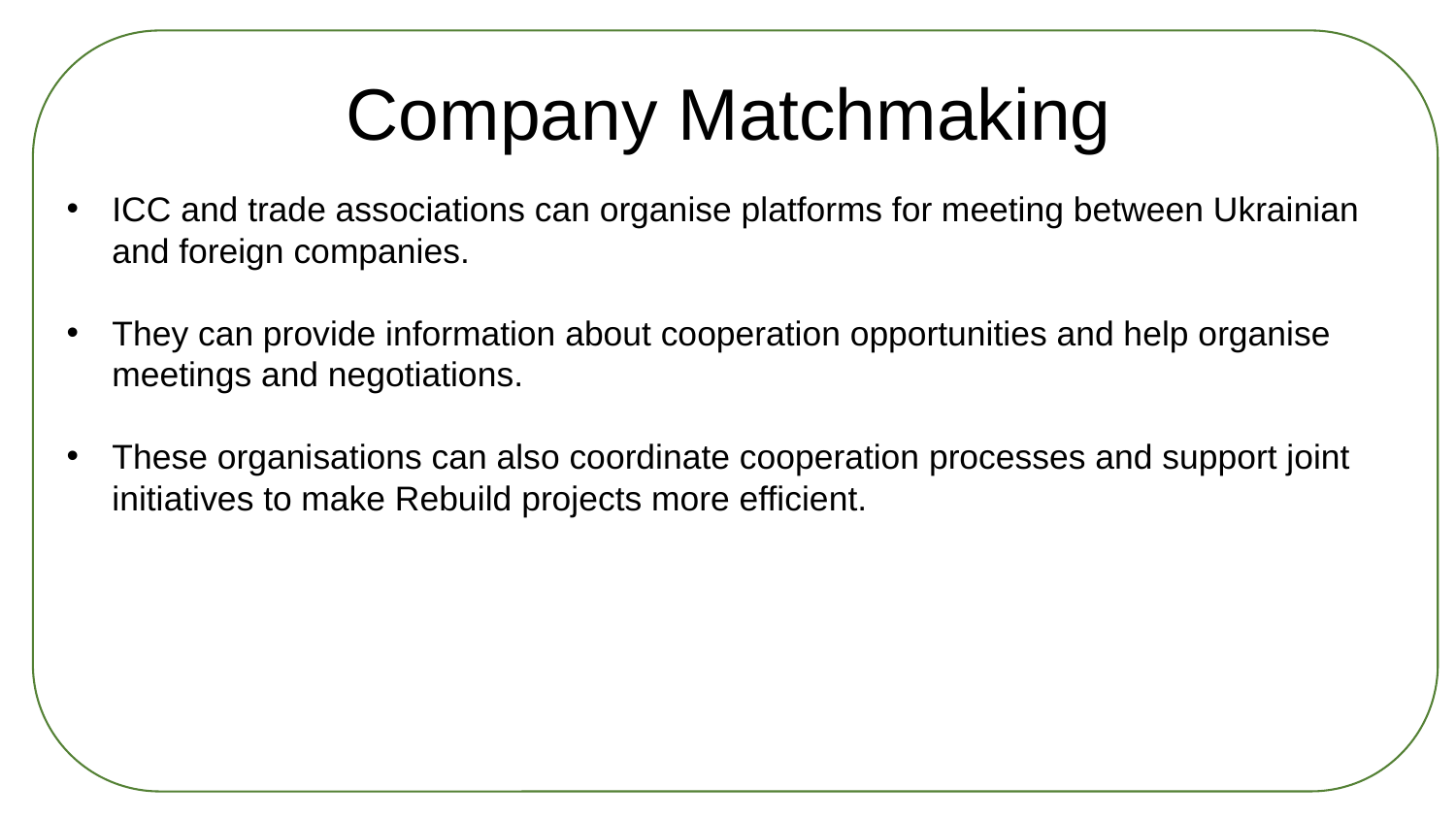

Company Matchmaking
ICC and trade associations can organise platforms for meeting between Ukrainian and foreign companies.

They can provide information about cooperation opportunities and help organise meetings and negotiations.

These organisations can also coordinate cooperation processes and support joint initiatives to make Rebuild projects more efficient.